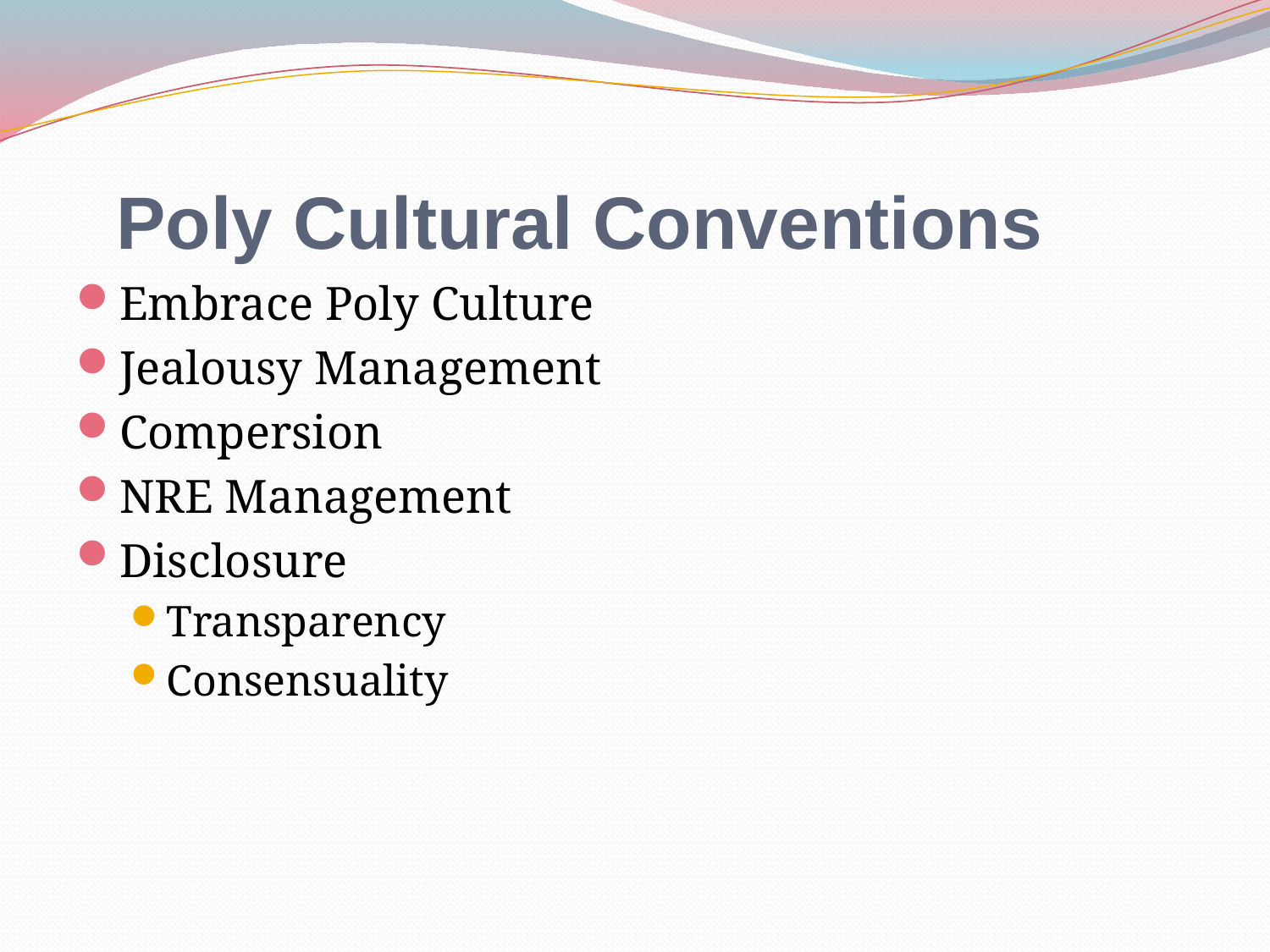

# Poly Cultural Conventions
Embrace Poly Culture
Jealousy Management
Compersion
NRE Management
Disclosure
Transparency
Consensuality